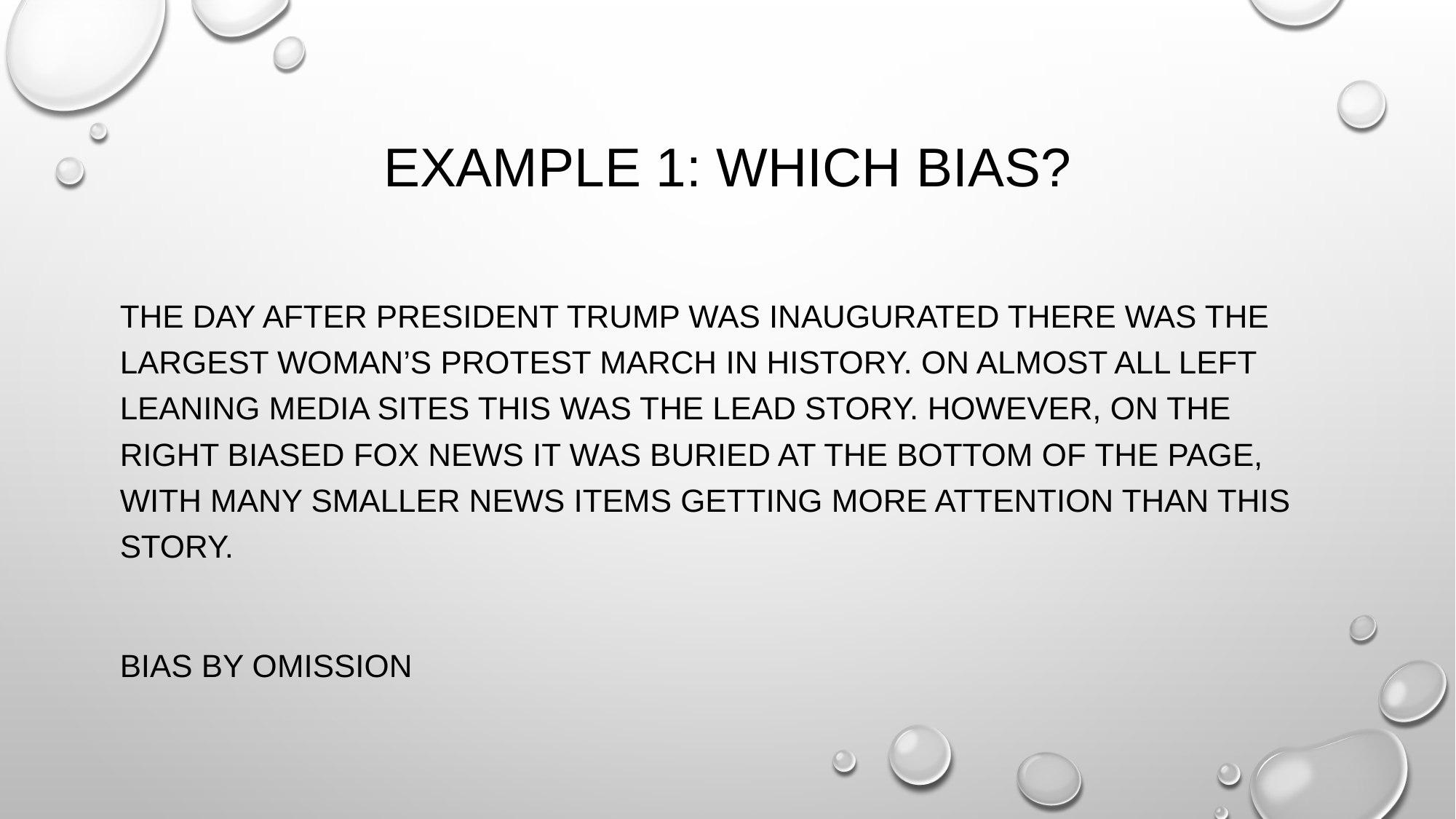

# Example 1: Which bias?
the day after President Trump was inaugurated there was the largest woman’s protest march in history. On almost all left leaning media sites this was the lead story. However, on the right biased Fox News it was buried at the bottom of the page, with many smaller news items getting more attention than this story.

Bias by omission